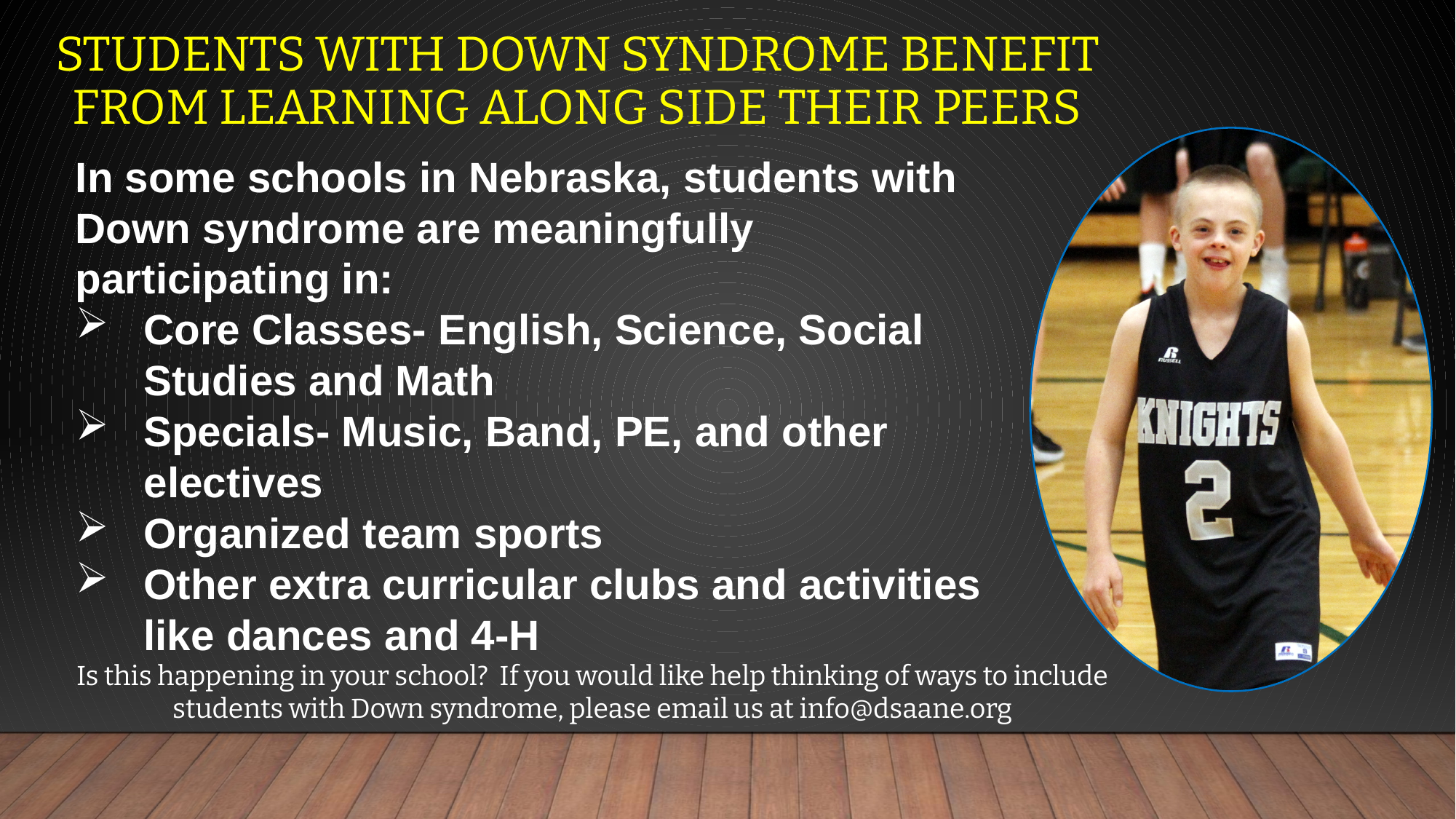

# Students with Down syndrome benefit from learning along side their peers

In some schools in Nebraska, students with Down syndrome are meaningfully participating in:
Core Classes- English, Science, Social Studies and Math
Specials- Music, Band, PE, and other electives
Organized team sports
Other extra curricular clubs and activities like dances and 4-H
Is this happening in your school?  If you would like help thinking of ways to include students with Down syndrome, please email us at info@dsaane.org